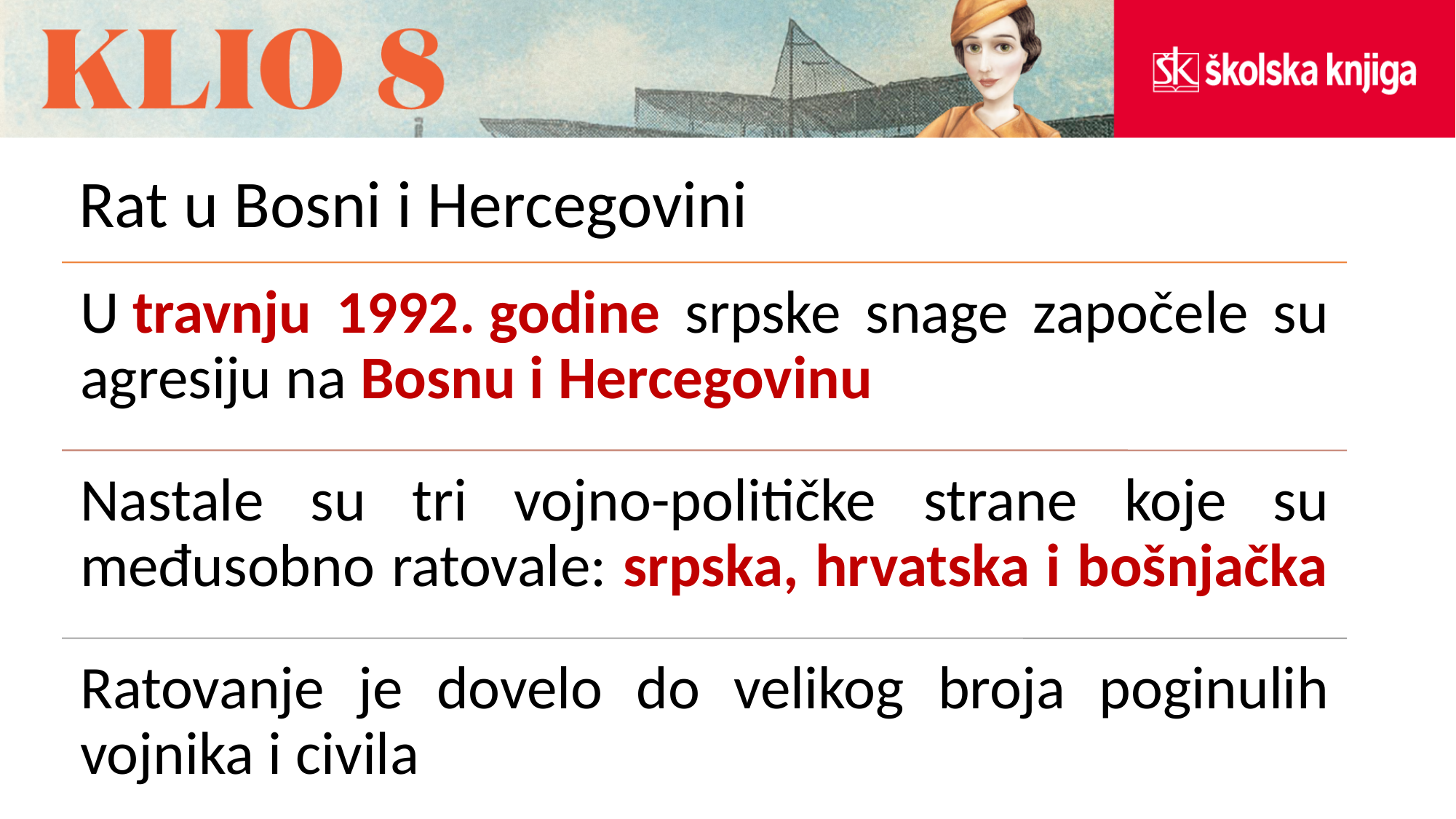

# Rat u Bosni i Hercegovini
U travnju 1992. godine srpske snage započele su agresiju na Bosnu i Hercegovinu
Nastale su tri vojno-političke strane koje su međusobno ratovale: srpska, hrvatska i bošnjačka
Ratovanje je dovelo do velikog broja poginulih vojnika i civila